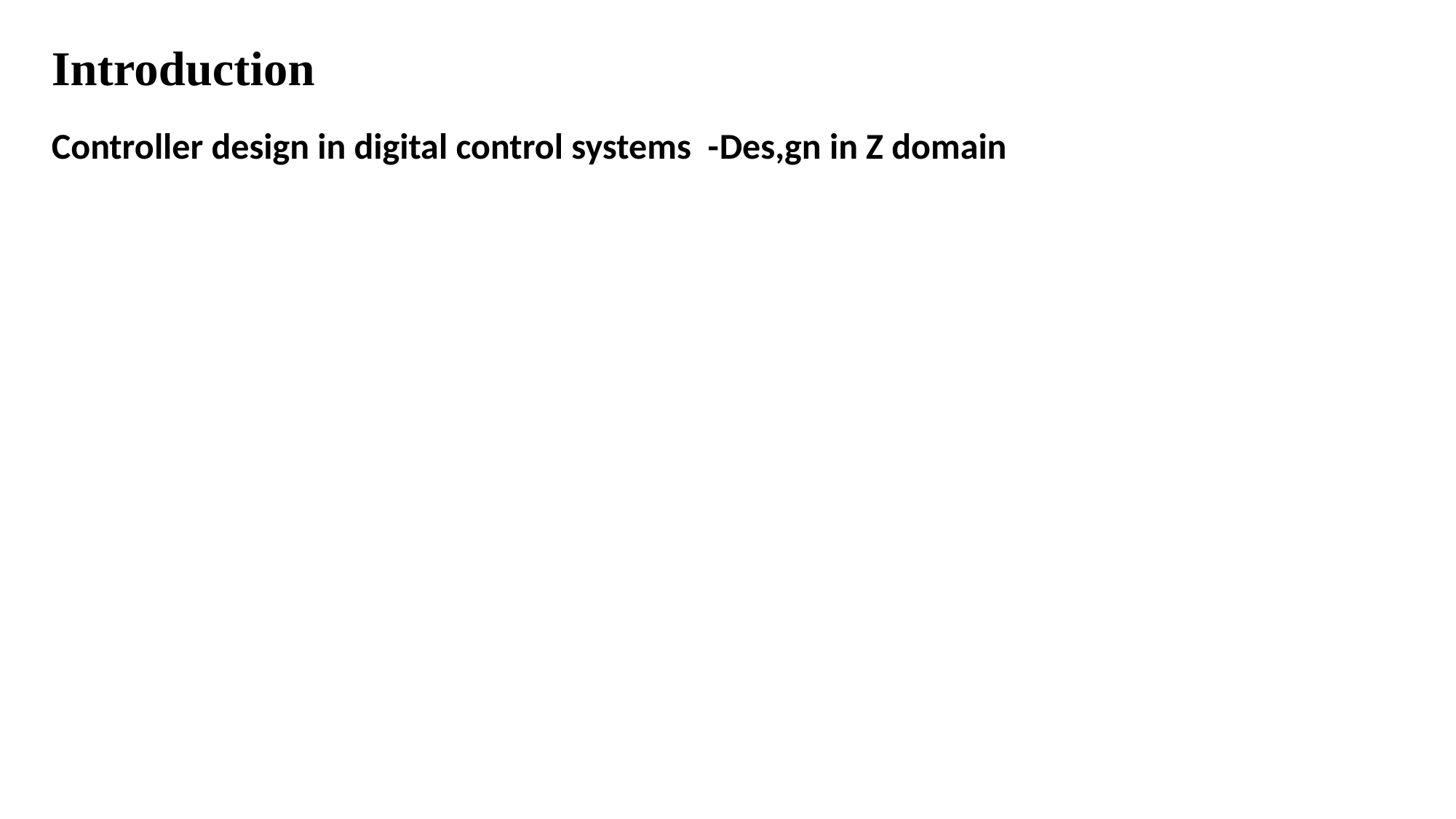

# Introduction
Controller design in digital control systems  -Des,gn in Z domain